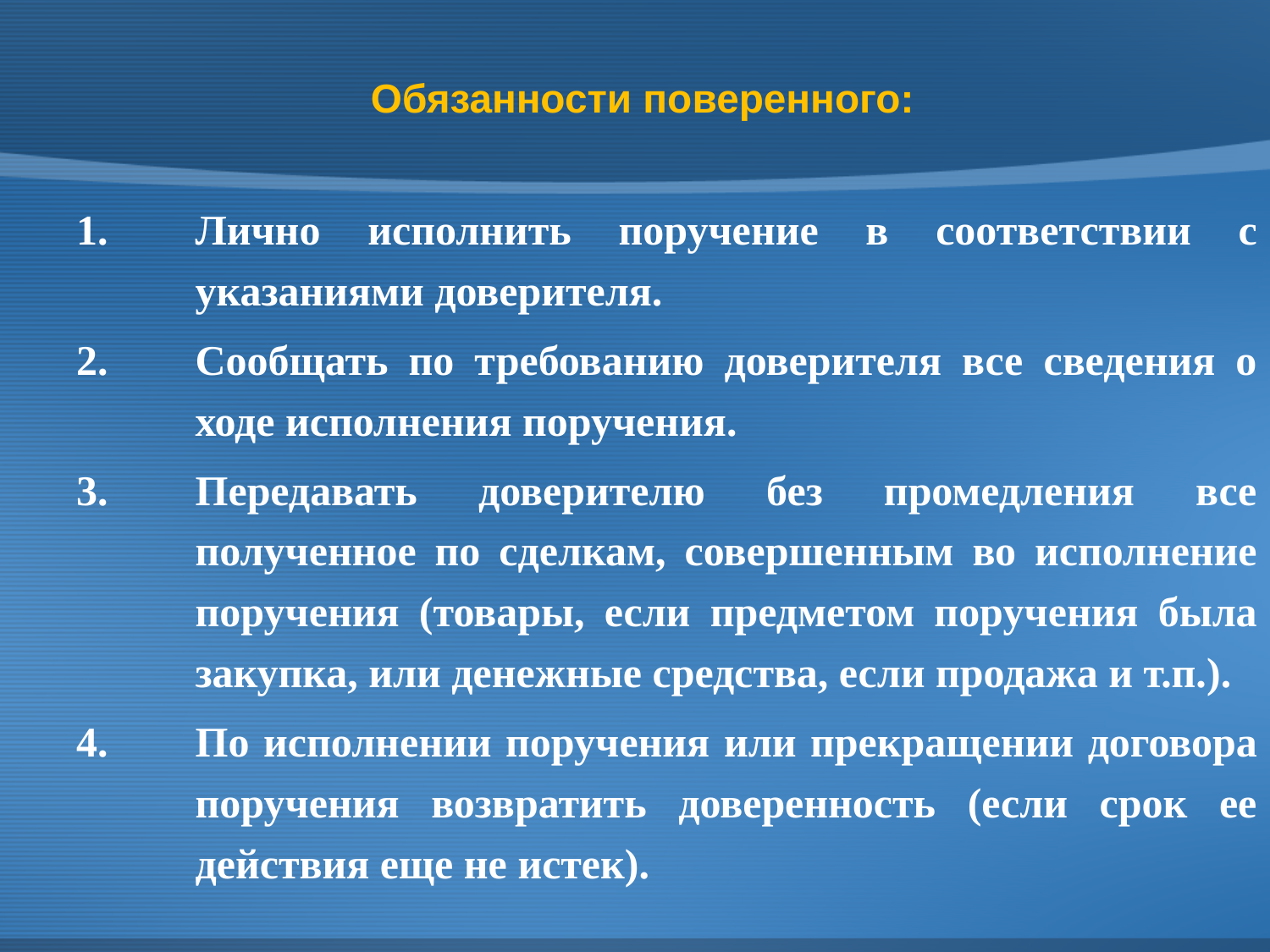

# Обязанности поверенного:
Лично исполнить поручение в соответствии с указаниями доверителя.
Сообщать по требованию доверителя все сведения о ходе исполнения поручения.
Передавать доверителю без промедления все полученное по сделкам, совершенным во исполнение поручения (товары, если предметом поручения была закупка, или денежные средства, если продажа и т.п.).
По исполнении поручения или прекращении договора поручения возвратить доверенность (если срок ее действия еще не истек).